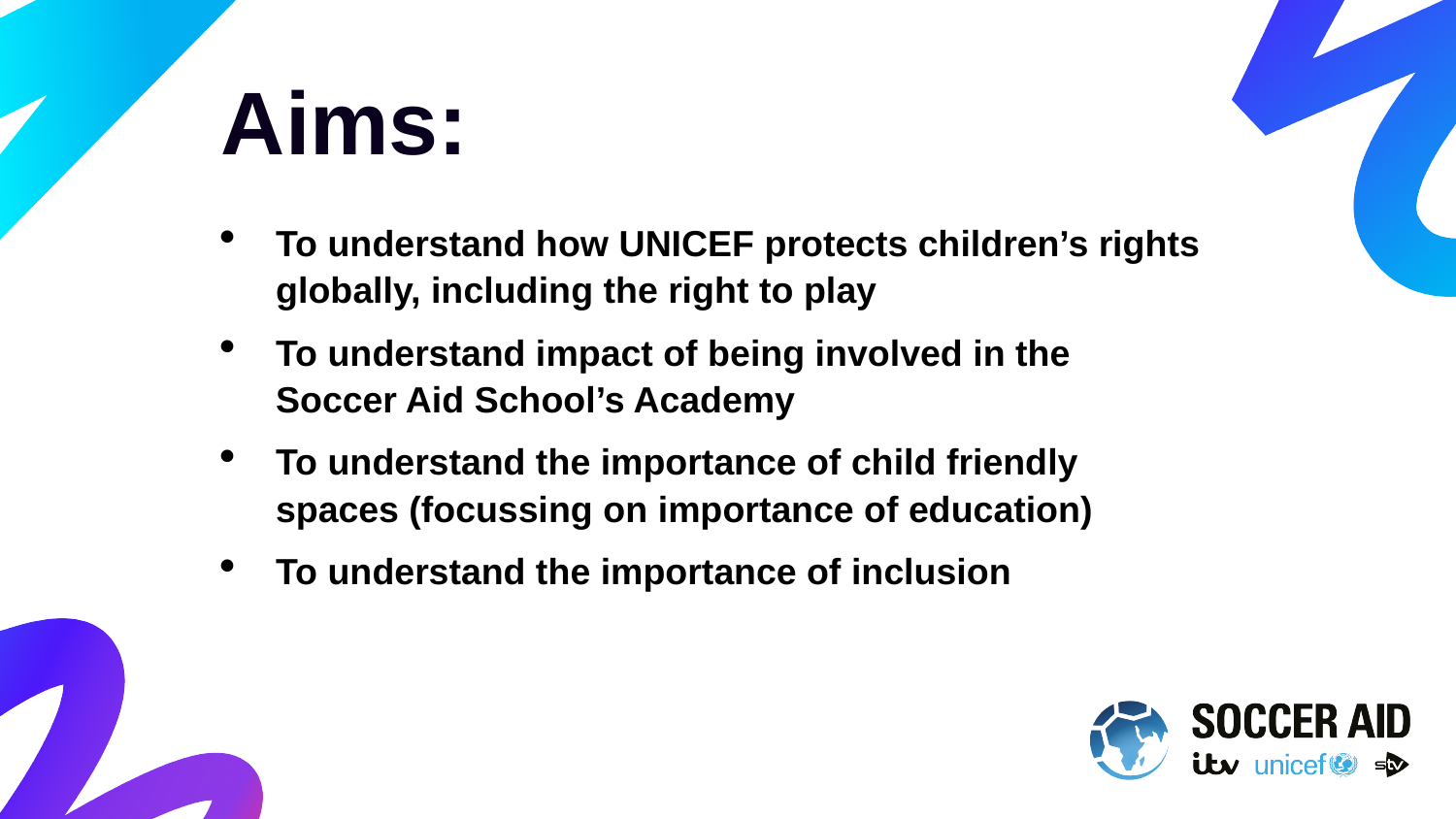

Aims:
To understand how UNICEF protects children’s rights globally, including the right to play
To understand impact of being involved in the Soccer Aid School’s Academy
To understand the importance of child friendly spaces (focussing on importance of education)
To understand the importance of inclusion